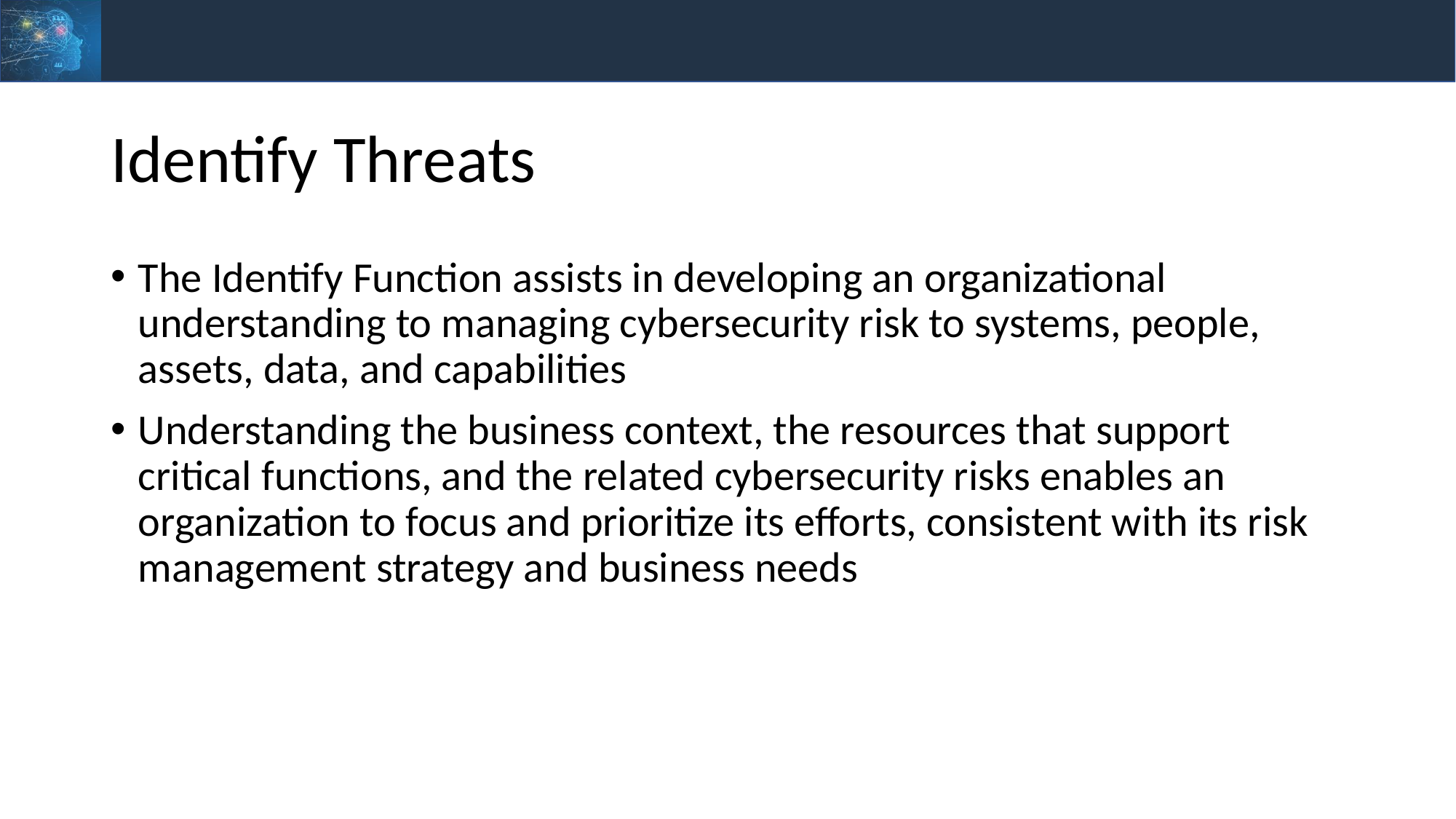

# Identify Threats
The Identify Function assists in developing an organizational understanding to managing cybersecurity risk to systems, people, assets, data, and capabilities
Understanding the business context, the resources that support critical functions, and the related cybersecurity risks enables an organization to focus and prioritize its efforts, consistent with its risk management strategy and business needs